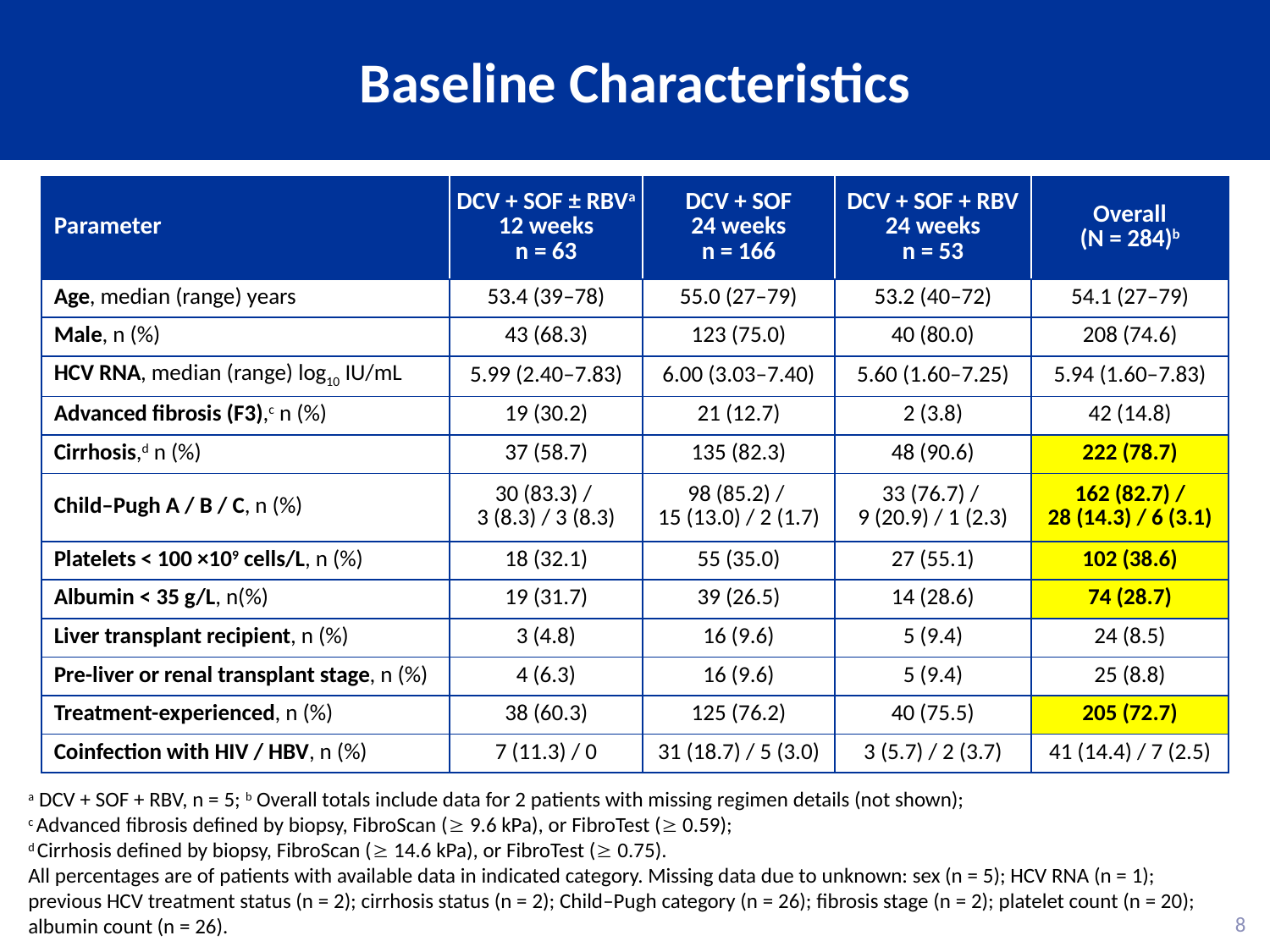

# Baseline Characteristics
| Parameter | DCV + SOF ± RBVa 12 weeks n = 63 | DCV + SOF 24 weeks n = 166 | DCV + SOF + RBV 24 weeks n = 53 | Overall (N = 284)b |
| --- | --- | --- | --- | --- |
| Age, median (range) years | 53.4 (39–78) | 55.0 (27–79) | 53.2 (40–72) | 54.1 (27–79) |
| Male, n (%) | 43 (68.3) | 123 (75.0) | 40 (80.0) | 208 (74.6) |
| HCV RNA, median (range) log10 IU/mL | 5.99 (2.40–7.83) | 6.00 (3.03–7.40) | 5.60 (1.60–7.25) | 5.94 (1.60–7.83) |
| Advanced fibrosis (F3),c n (%) | 19 (30.2) | 21 (12.7) | 2 (3.8) | 42 (14.8) |
| Cirrhosis,d n (%) | 37 (58.7) | 135 (82.3) | 48 (90.6) | 222 (78.7) |
| Child–Pugh A / B / C, n (%) | 30 (83.3) / 3 (8.3) / 3 (8.3) | 98 (85.2) / 15 (13.0) / 2 (1.7) | 33 (76.7) / 9 (20.9) / 1 (2.3) | 162 (82.7) / 28 (14.3) / 6 (3.1) |
| Platelets < 100 ×109 cells/L, n (%) | 18 (32.1) | 55 (35.0) | 27 (55.1) | 102 (38.6) |
| Albumin ˂ 35 g/L, n(%) | 19 (31.7) | 39 (26.5) | 14 (28.6) | 74 (28.7) |
| Liver transplant recipient, n (%) | 3 (4.8) | 16 (9.6) | 5 (9.4) | 24 (8.5) |
| Pre-liver or renal transplant stage, n (%) | 4 (6.3) | 16 (9.6) | 5 (9.4) | 25 (8.8) |
| Treatment-experienced, n (%) | 38 (60.3) | 125 (76.2) | 40 (75.5) | 205 (72.7) |
| Coinfection with HIV / HBV, n (%) | 7 (11.3) / 0 | 31 (18.7) / 5 (3.0) | 3 (5.7) / 2 (3.7) | 41 (14.4) / 7 (2.5) |
a DCV + SOF + RBV, n = 5; b Overall totals include data for 2 patients with missing regimen details (not shown);
c Advanced fibrosis defined by biopsy, FibroScan (≥ 9.6 kPa), or FibroTest (≥ 0.59);
d Cirrhosis defined by biopsy, FibroScan (≥ 14.6 kPa), or FibroTest (≥ 0.75).
All percentages are of patients with available data in indicated category. Missing data due to unknown: sex (n = 5); HCV RNA (n = 1);
previous HCV treatment status (n = 2); cirrhosis status (n = 2); Child–Pugh category (n = 26); fibrosis stage (n = 2); platelet count (n = 20);
albumin count (n = 26).
8
8